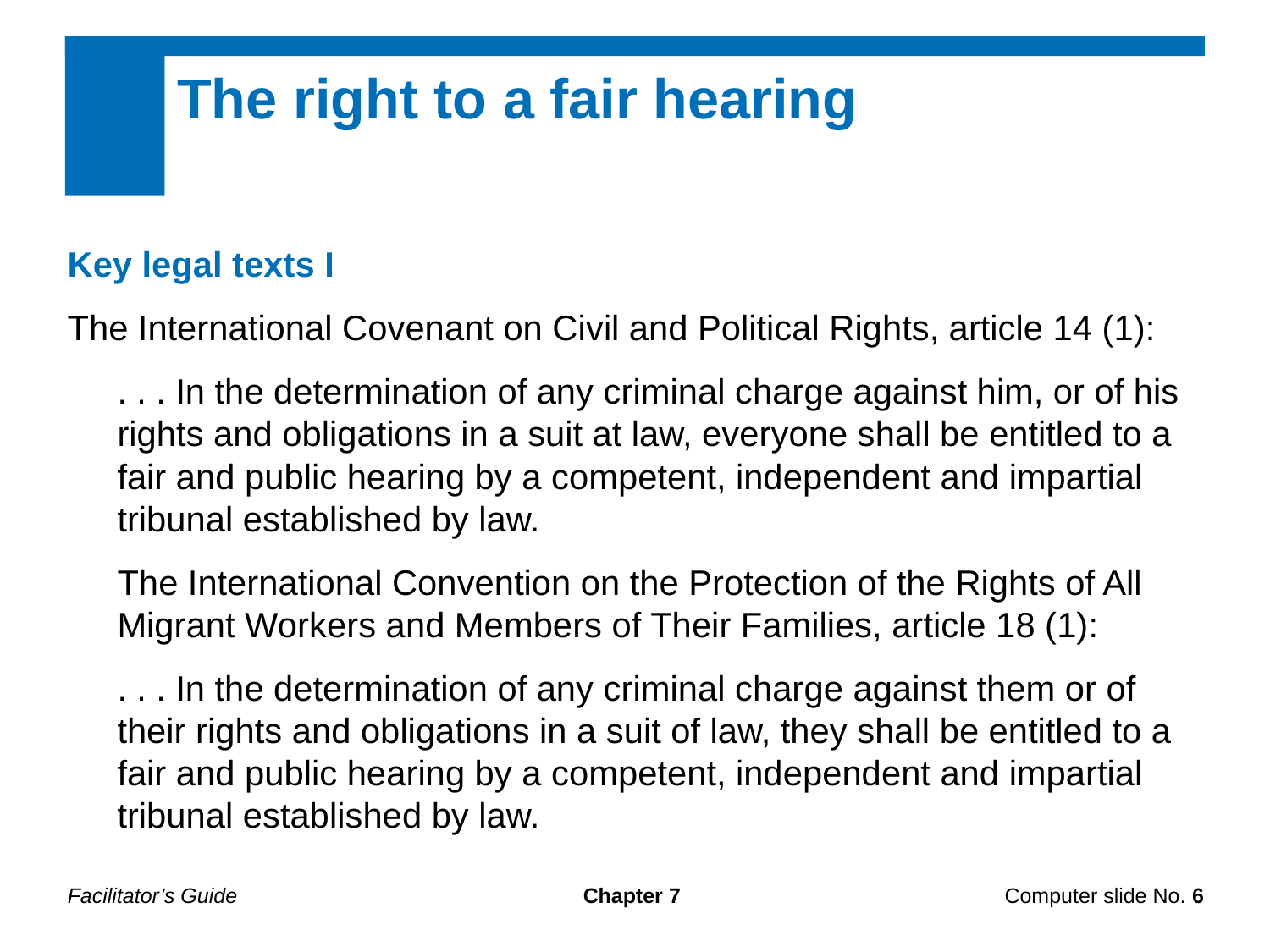

The right to a fair hearing
Key legal texts I
The International Covenant on Civil and Political Rights, article 14 (1):
. . . In the determination of any criminal charge against him, or of his
rights and obligations in a suit at law, everyone shall be entitled to a fair and public hearing by a competent, independent and impartial
tribunal established by law.
The International Convention on the Protection of the Rights of All Migrant Workers and Members of Their Families, article 18 (1):
. . . In the determination of any criminal charge against them or of their rights and obligations in a suit of law, they shall be entitled to a
fair and public hearing by a competent, independent and impartial tribunal established by law.
Facilitator’s Guide
Chapter 7
Computer slide No. 6